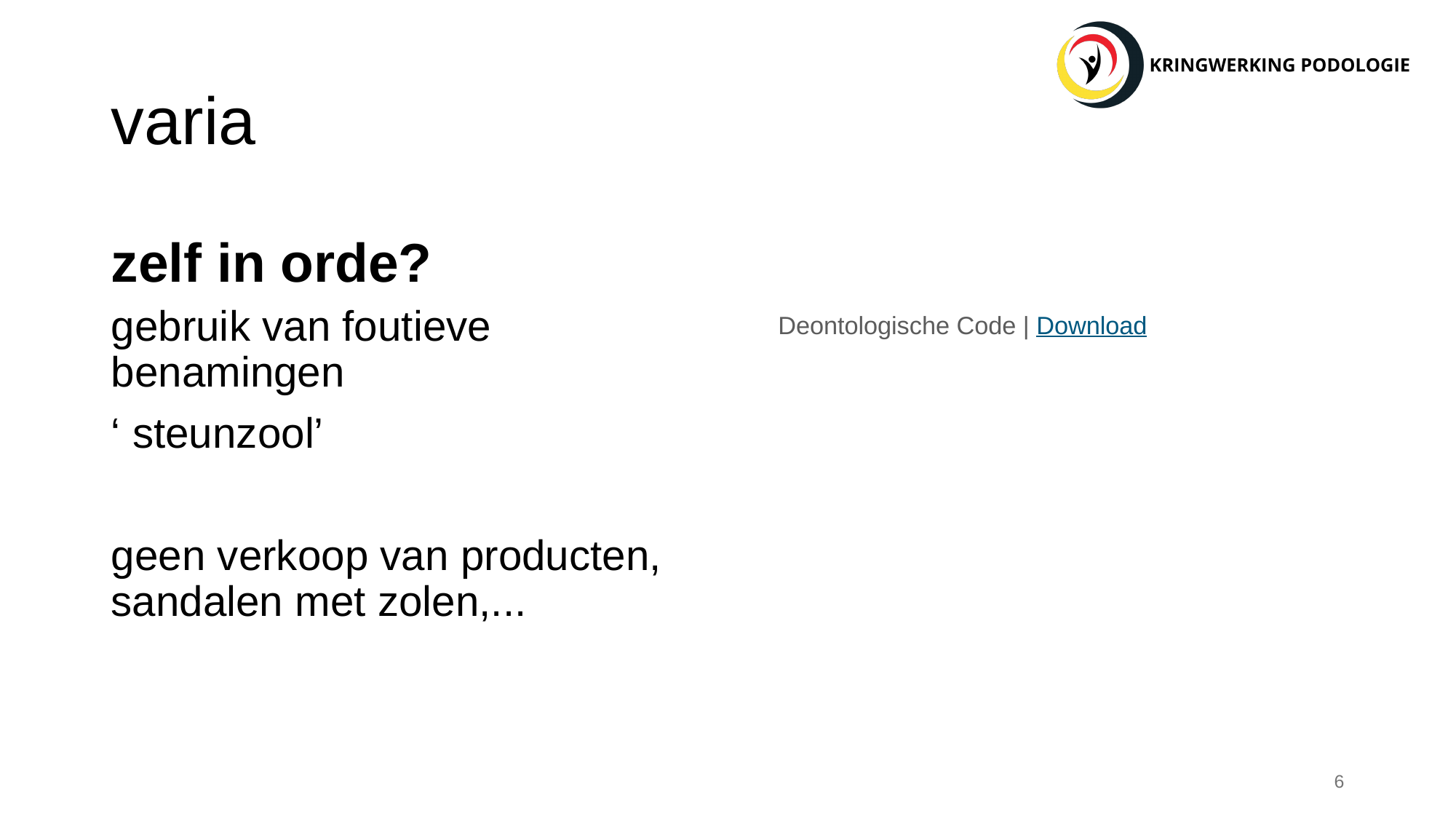

# varia
zelf in orde?
Deontologische Code | Download
gebruik van foutieve benamingen
‘ steunzool’

geen verkoop van producten, sandalen met zolen,...
6